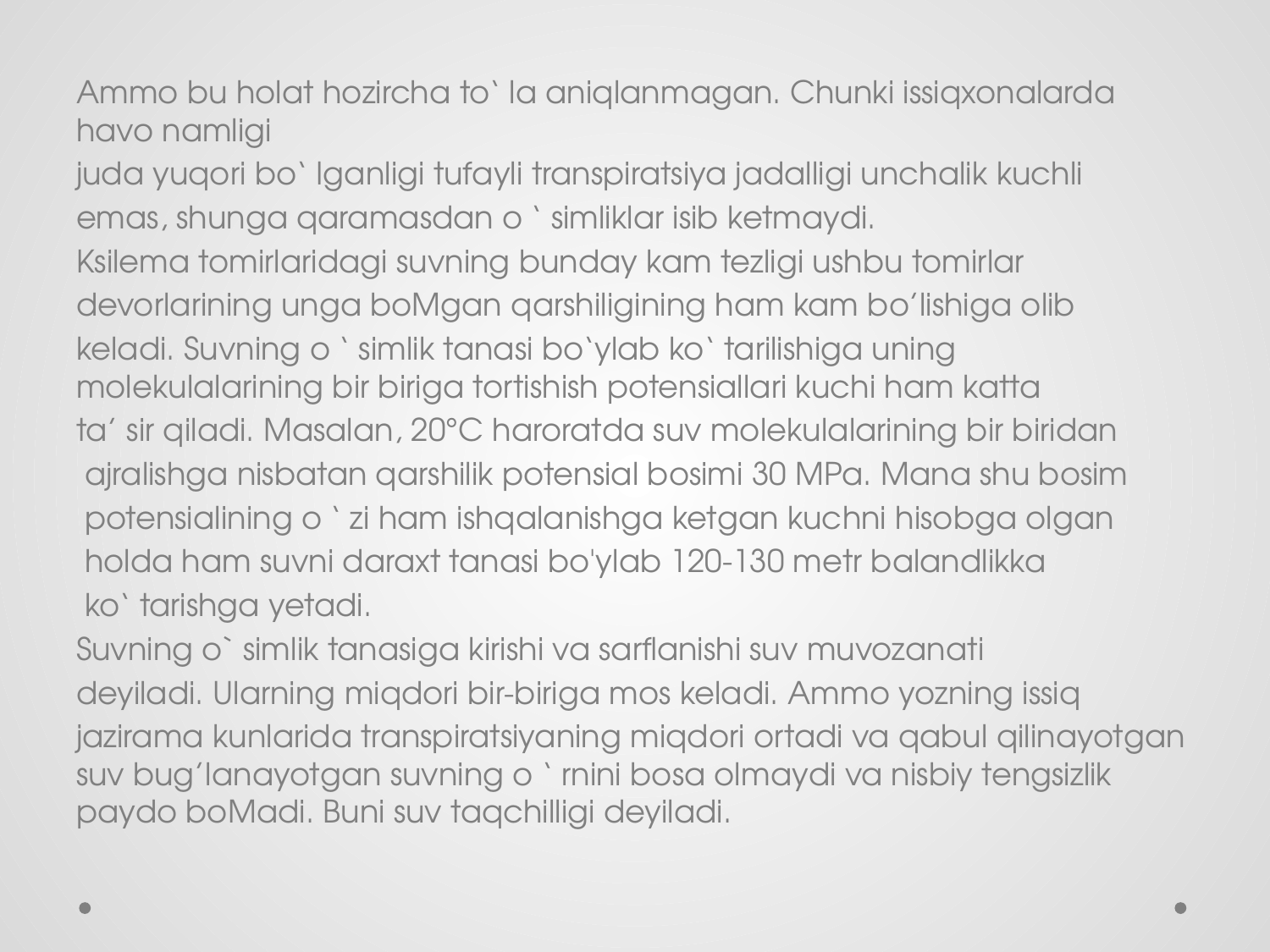

Ammo bu holat hozircha to‘ la aniqlanmagan. Chunki issiqxonalarda havo namligi
juda yuqori bo‘ Iganligi tufayli transpiratsiya jadalligi unchalik kuchli
emas, shunga qaramasdan o ‘ simliklar isib ketmaydi.
Ksilema tomirlaridagi suvning bunday kam tezligi ushbu tomirlar
devorlarining unga boMgan qarshiligining ham kam bo’lishiga olib
keladi. Suvning o ‘ simlik tanasi bo‘ylab ko‘ tarilishiga uning molekulalarining bir biriga tortishish potensiallari kuchi ham katta
ta’ sir qiladi. Masalan, 20°C haroratda suv molekulalarining bir biridan
 ajralishga nisbatan qarshilik potensial bosimi 30 MPa. Mana shu bosim
 potensialining o ‘ zi ham ishqalanishga ketgan kuchni hisobga olgan
 holda ham suvni daraxt tanasi bo'ylab 120-130 metr balandlikka
 ko‘ tarishga yetadi.
Suvning o` simlik tanasiga kirishi va sarflanishi suv muvozanati
deyiladi. Ularning miqdori bir-biriga mos keladi. Ammo yozning issiq
jazirama kunlarida transpiratsiyaning miqdori ortadi va qabul qilinayotgan suv bug’lanayotgan suvning o ‘ rnini bosa olmaydi va nisbiy tengsizlik paydo boMadi. Buni suv taqchilligi deyiladi.